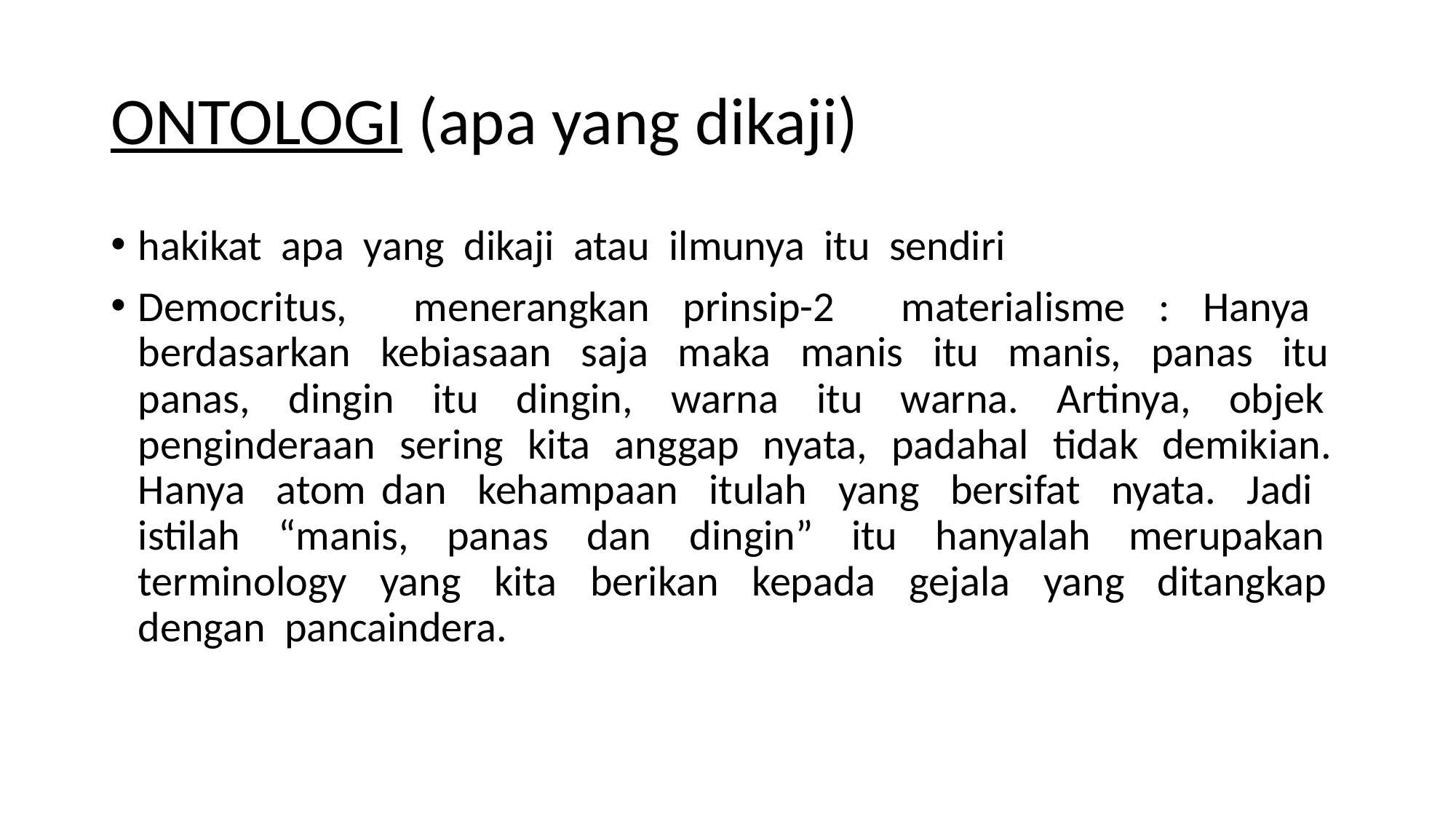

# ONTOLOGI (apa yang dikaji)
hakikat  apa  yang  dikaji  atau  ilmunya  itu  sendiri
Democritus,  menerangkan prinsip-2  materialisme : Hanya  berdasarkan  kebiasaan  saja  maka  manis  itu  manis,  panas  itu  panas,  dingin  itu  dingin,  warna  itu  warna.  Artinya,  objek  penginderaan  sering  kita  anggap  nyata,  padahal  tidak  demikian.  Hanya  atom dan  kehampaan  itulah  yang  bersifat  nyata.  Jadi   istilah  “manis,  panas  dan  dingin”  itu  hanyalah  merupakan  terminology  yang  kita  berikan  kepada  gejala  yang  ditangkap  dengan  pancaindera.